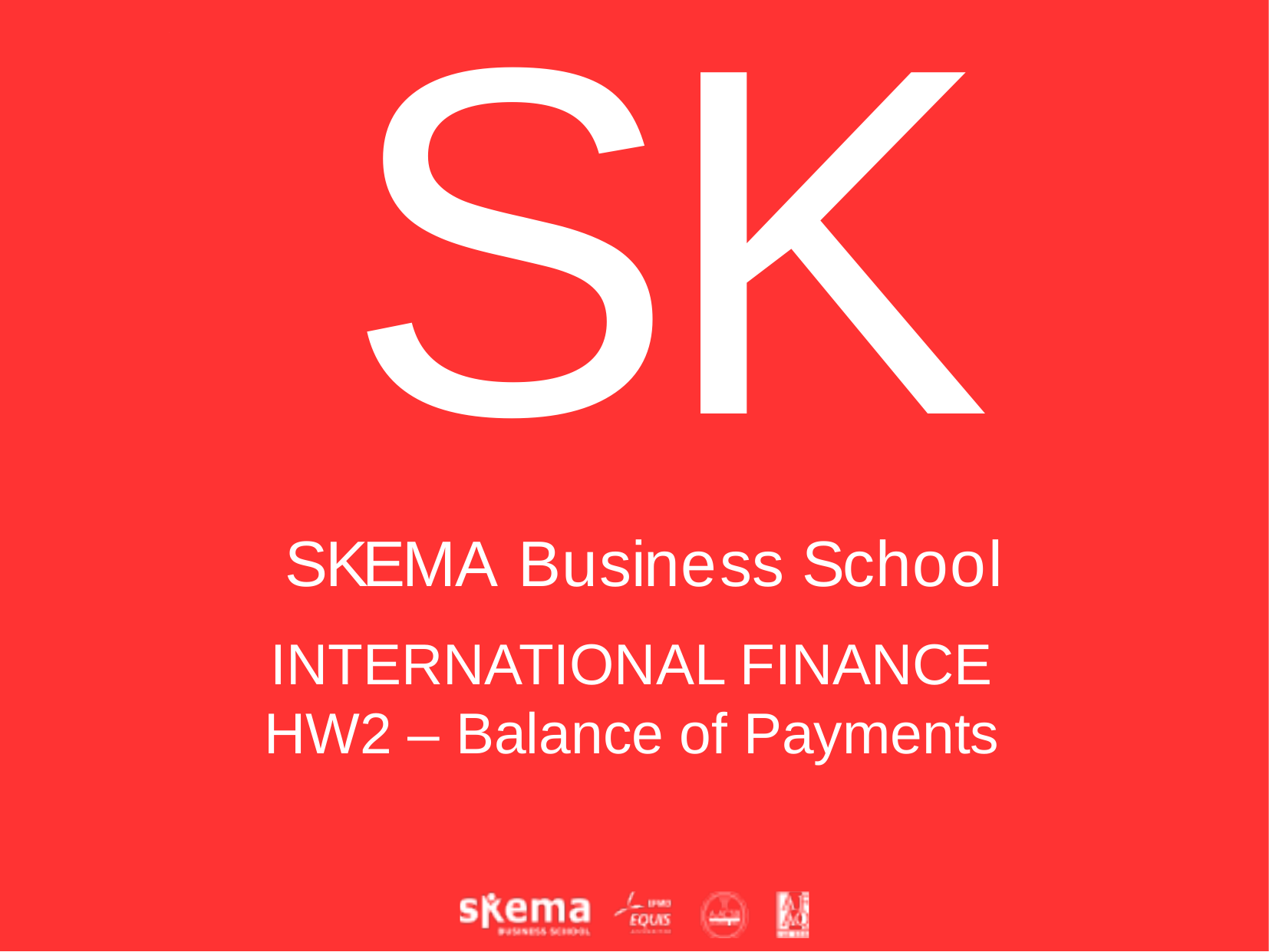

INTERNATIONAL FINANCE
HW2 – Balance of Payments